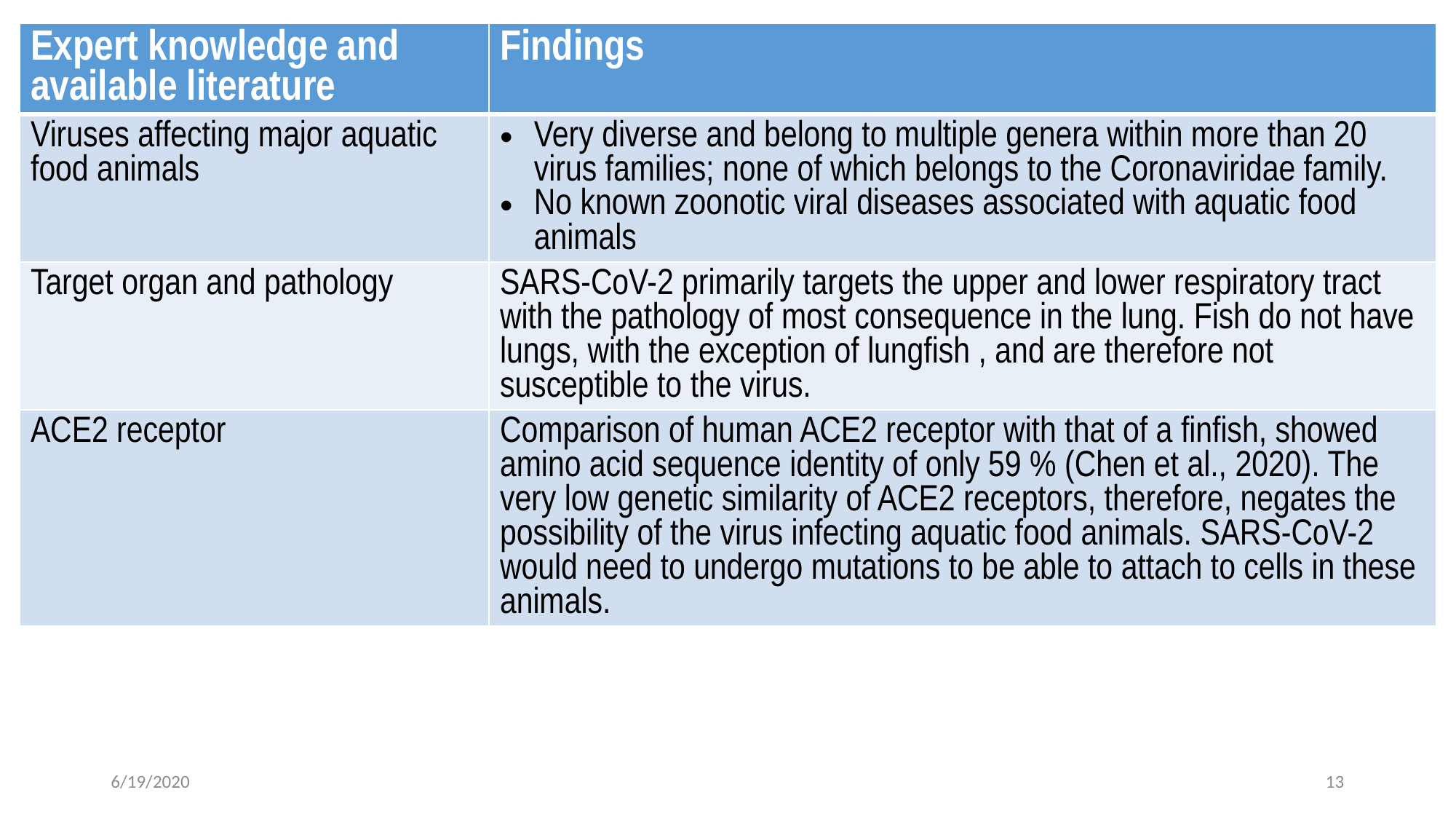

| Expert knowledge and available literature | Findings |
| --- | --- |
| Viruses affecting major aquatic food animals | Very diverse and belong to multiple genera within more than 20 virus families; none of which belongs to the Coronaviridae family. No known zoonotic viral diseases associated with aquatic food animals |
| Target organ and pathology | SARS-CoV-2 primarily targets the upper and lower respiratory tract with the pathology of most consequence in the lung. Fish do not have lungs, with the exception of lungfish , and are therefore not susceptible to the virus. |
| ACE2 receptor | Comparison of human ACE2 receptor with that of a finfish, showed amino acid sequence identity of only 59 % (Chen et al., 2020). The very low genetic similarity of ACE2 receptors, therefore, negates the possibility of the virus infecting aquatic food animals. SARS-CoV-2 would need to undergo mutations to be able to attach to cells in these animals. |
6/19/2020
13